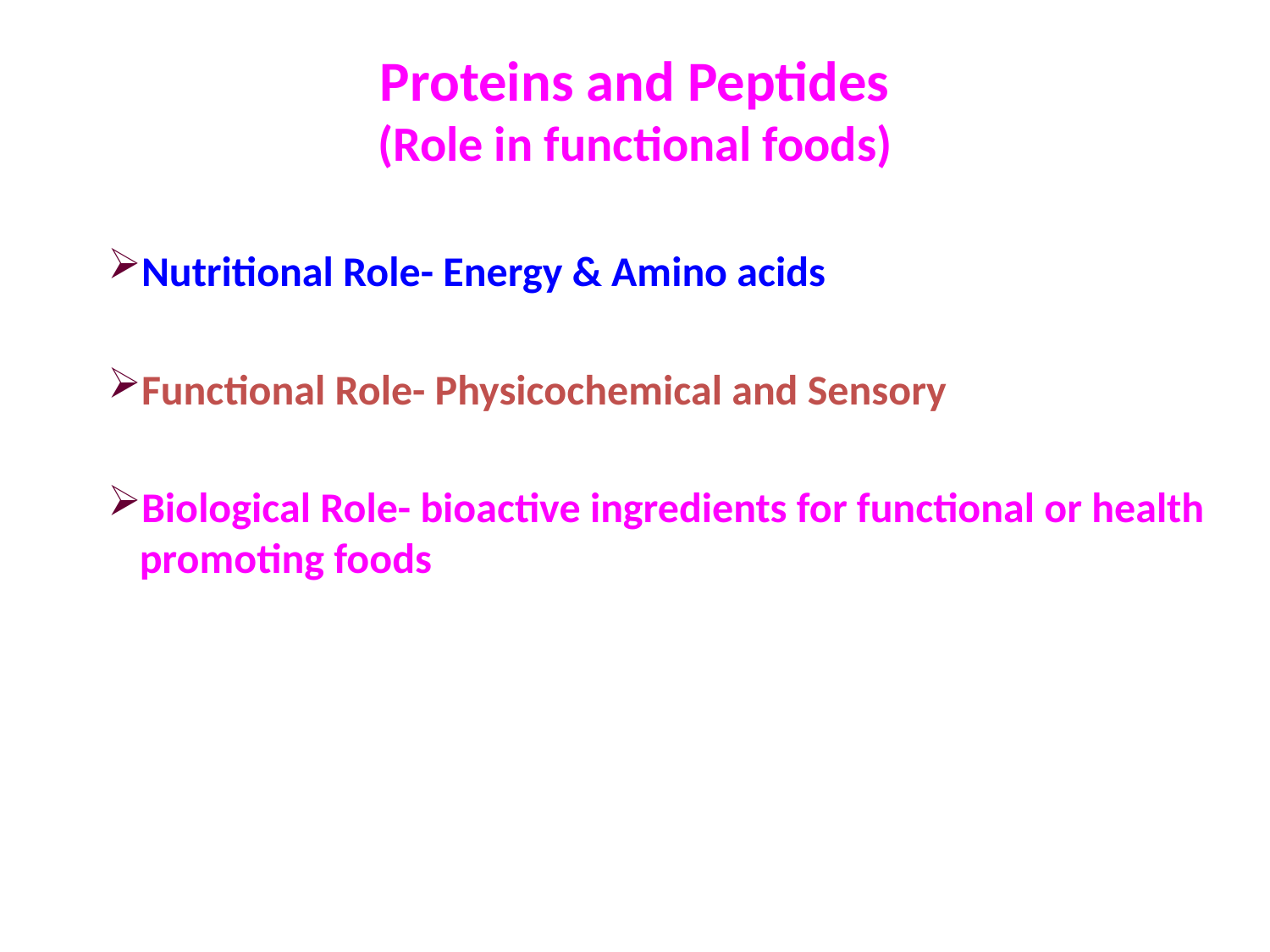

Proteins and Peptides
(Role in functional foods)
Nutritional Role- Energy & Amino acids

Functional Role- Physicochemical and Sensory

Biological Role- bioactive ingredients for functional or health promoting foods